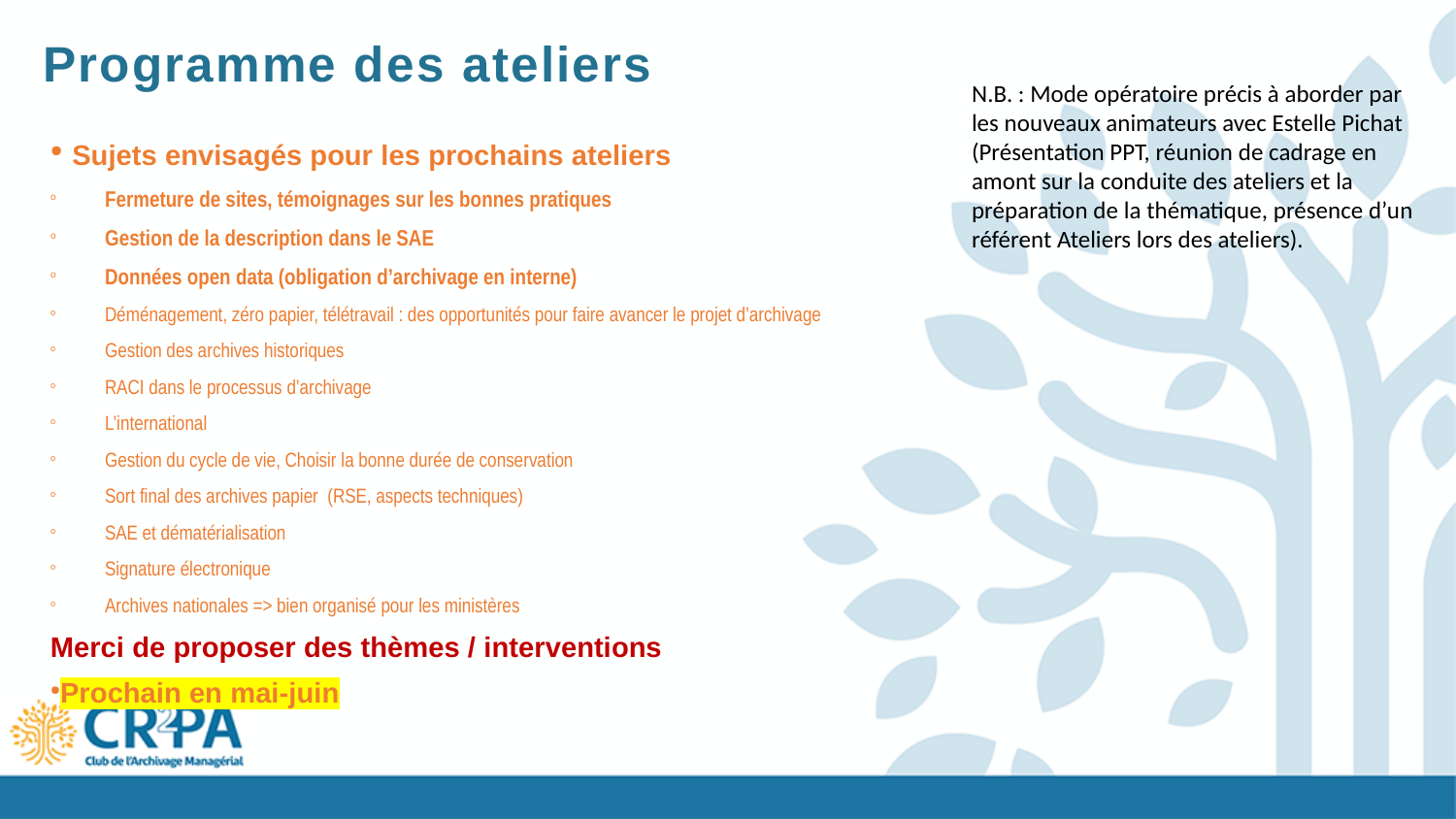

# Programme des ateliers

N.B. : Mode opératoire précis à aborder par les nouveaux animateurs avec Estelle Pichat (Présentation PPT, réunion de cadrage en amont sur la conduite des ateliers et la préparation de la thématique, présence d’un référent Ateliers lors des ateliers).
 Sujets envisagés pour les prochains ateliers
Fermeture de sites, témoignages sur les bonnes pratiques
Gestion de la description dans le SAE
Données open data (obligation d’archivage en interne)
Déménagement, zéro papier, télétravail : des opportunités pour faire avancer le projet d’archivage
Gestion des archives historiques
RACI dans le processus d’archivage
L’international
Gestion du cycle de vie, Choisir la bonne durée de conservation
Sort final des archives papier  (RSE, aspects techniques)
SAE et dématérialisation
Signature électronique
Archives nationales => bien organisé pour les ministères
Merci de proposer des thèmes / interventions
Prochain en mai-juin